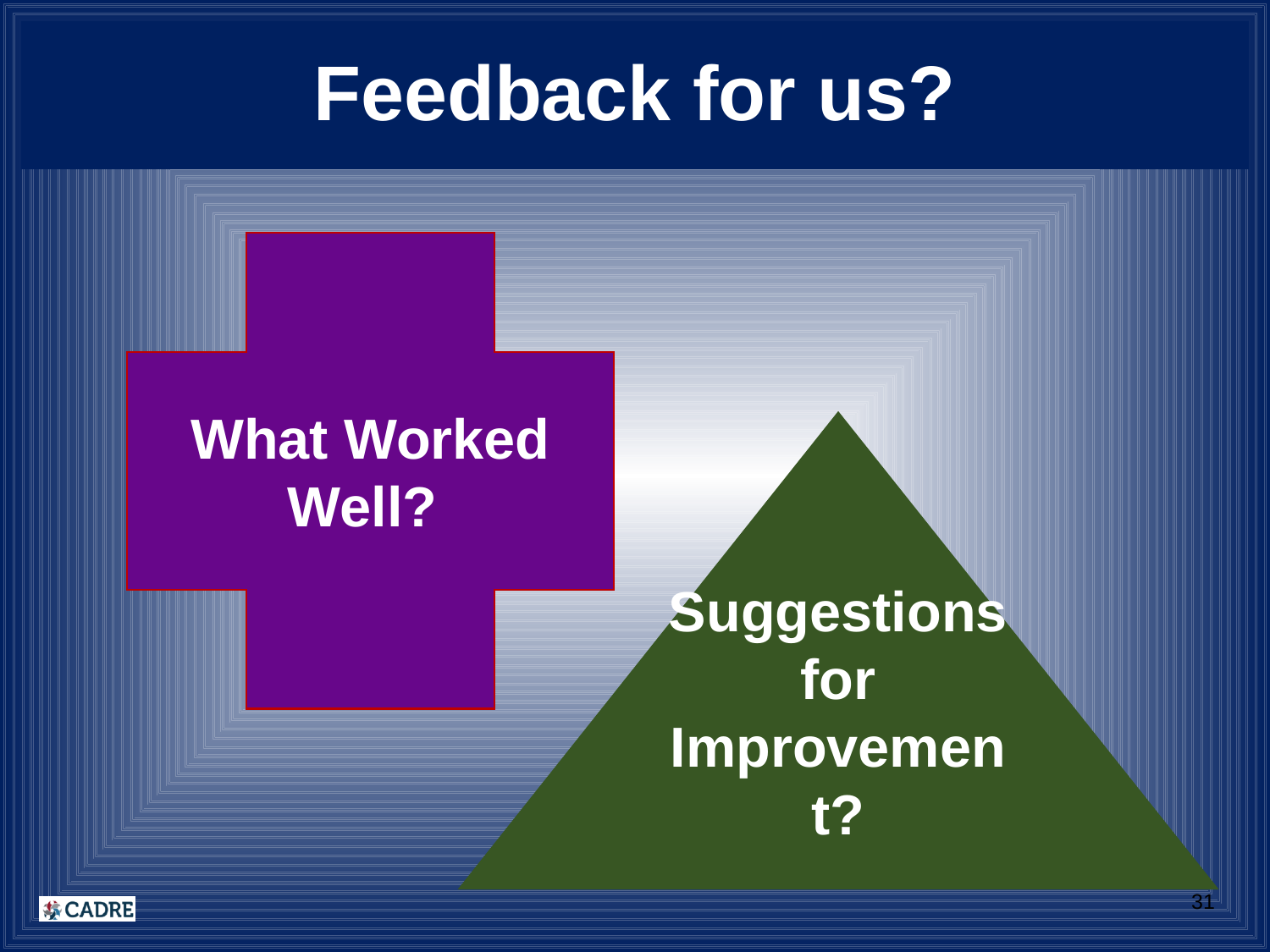

# Feedback for us?
What Worked Well?
Suggestions for Improvement?

31